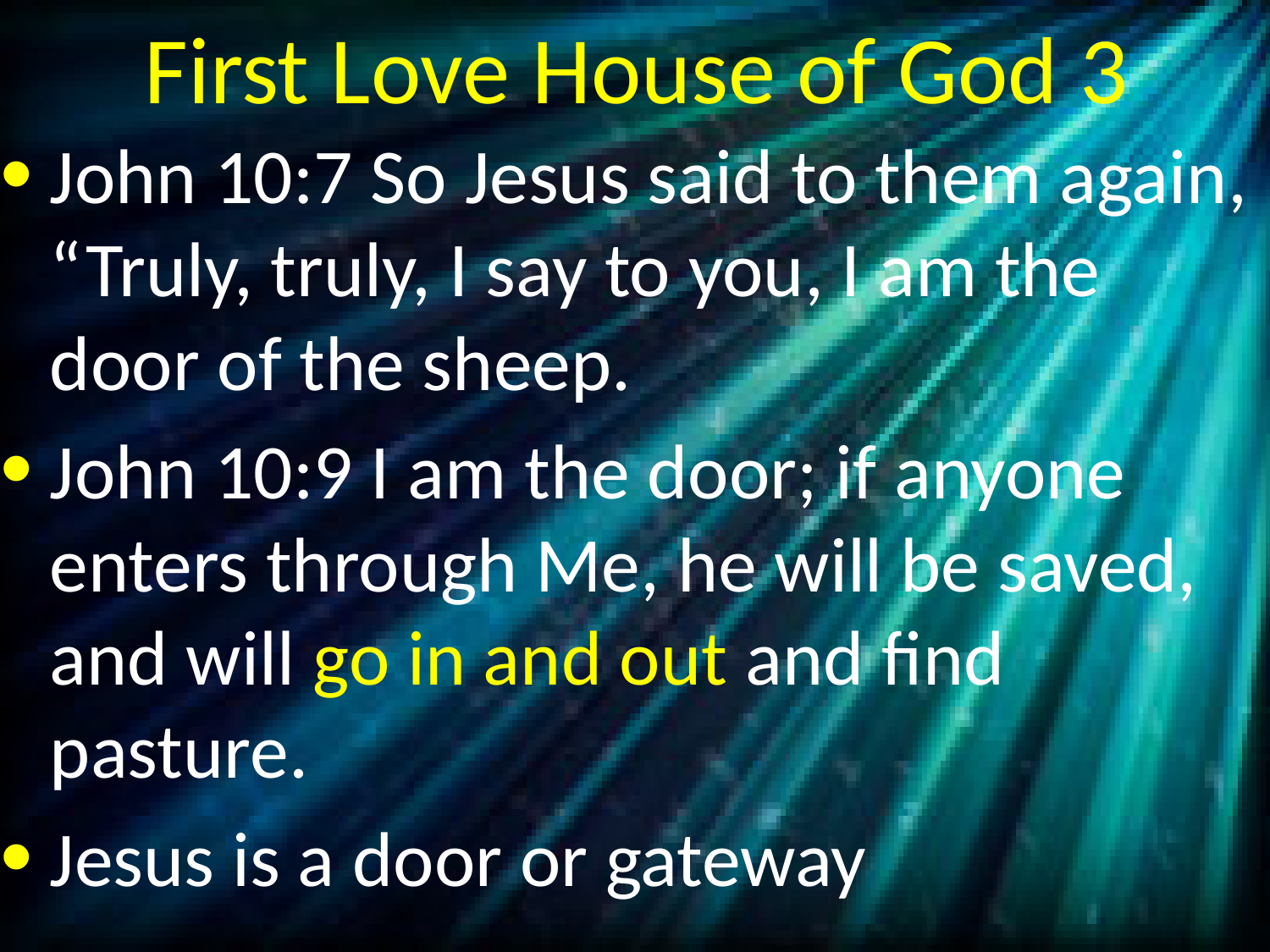

# First Love House of God 3
John 10:7 So Jesus said to them again, “Truly, truly, I say to you, I am the door of the sheep.
John 10:9 I am the door; if anyone enters through Me, he will be saved, and will go in and out and find pasture.
Jesus is a door or gateway